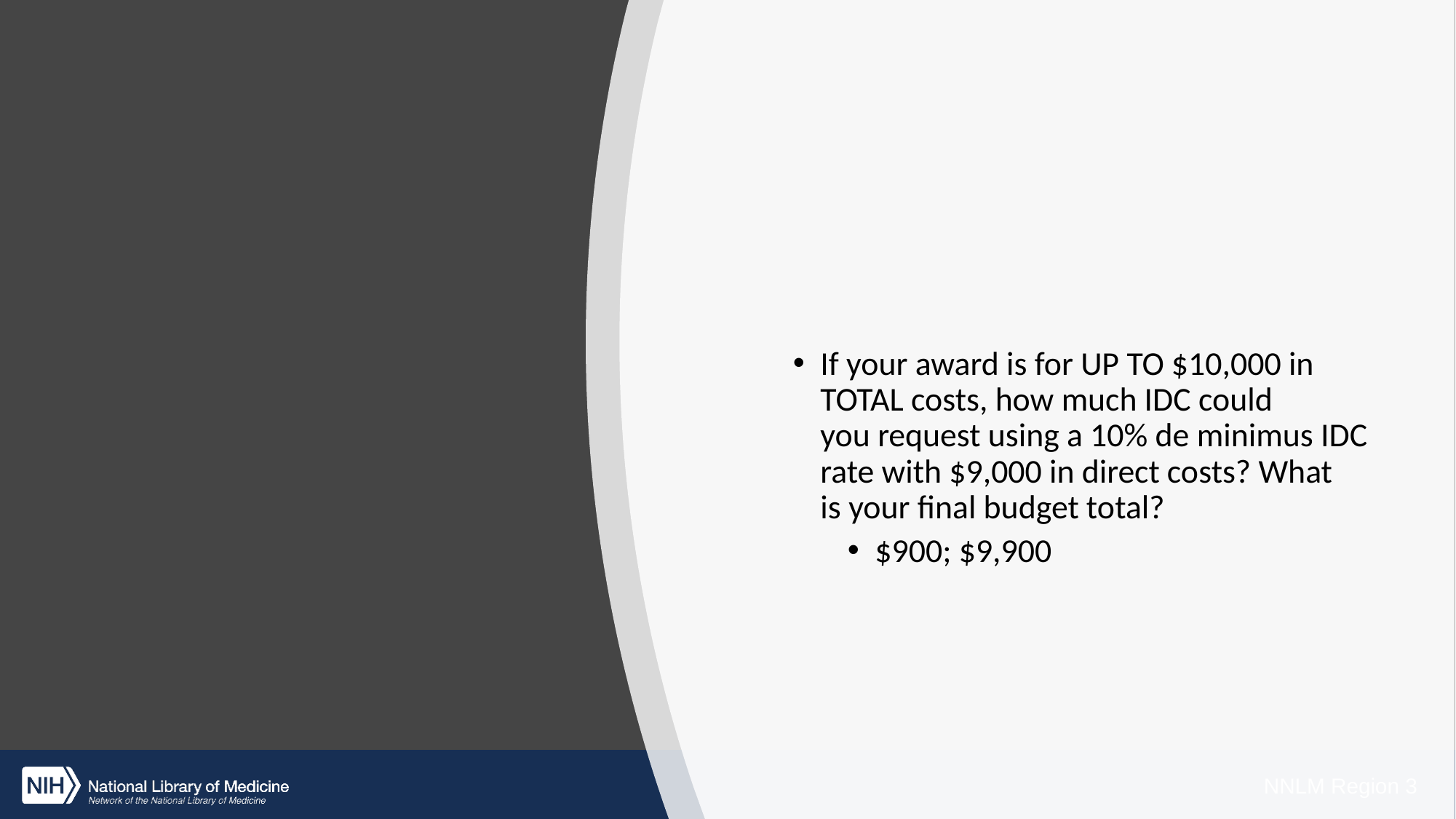

# 10,000

If your award is for UP TO $10,000 in TOTAL costs, how much IDC could you request using a 10% de minimus IDC rate with $9,000 in direct costs? What is your final budget total?
$900; $9,900